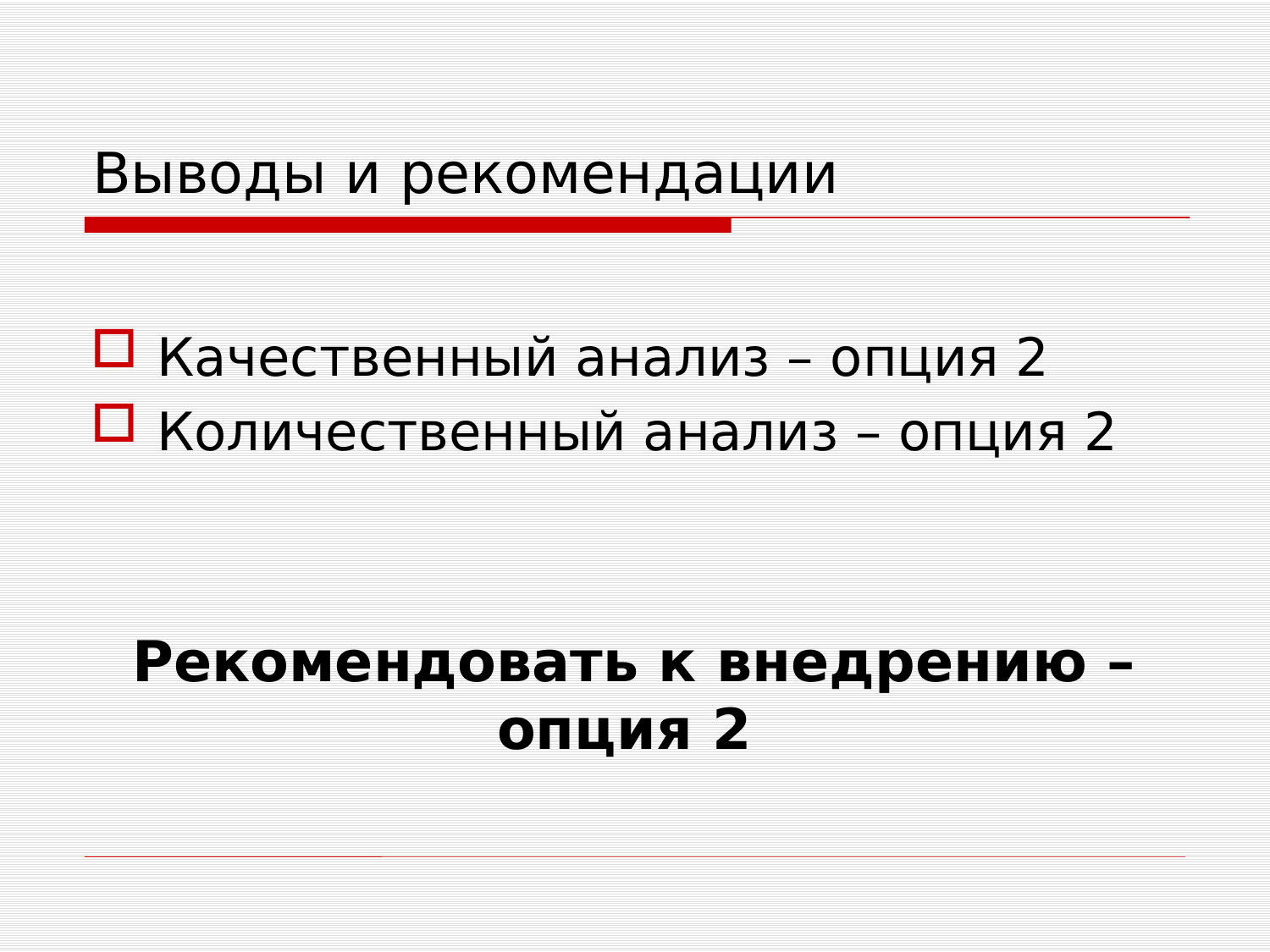

# Выводы и рекомендации

Качественный анализ – опция 2
Количественный анализ – опция 2

Рекомендовать к внедрению – опция 2